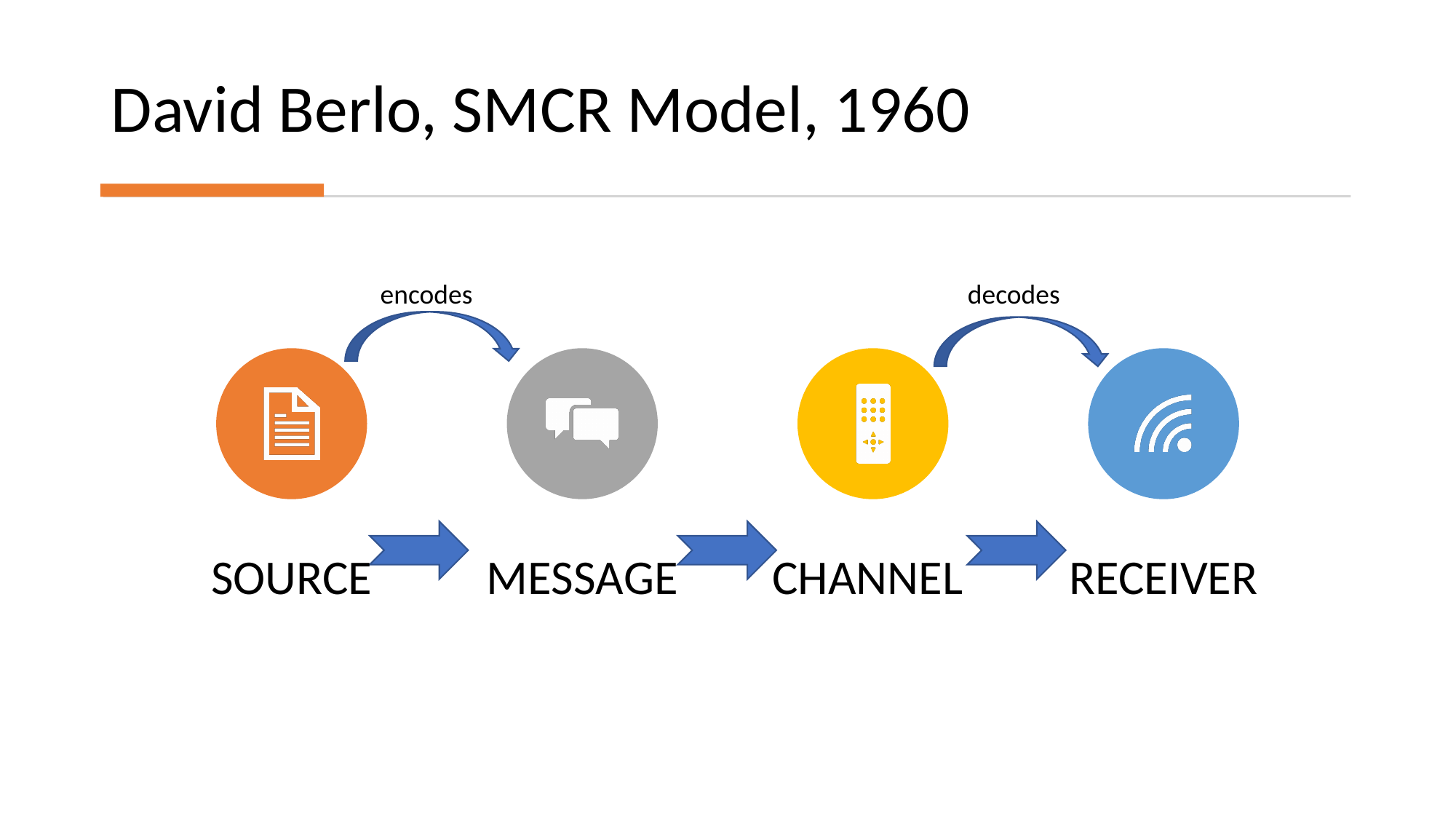

# David Berlo, SMCR Model, 1960

Source
Message
Channel
Receiver
encodes
decodes